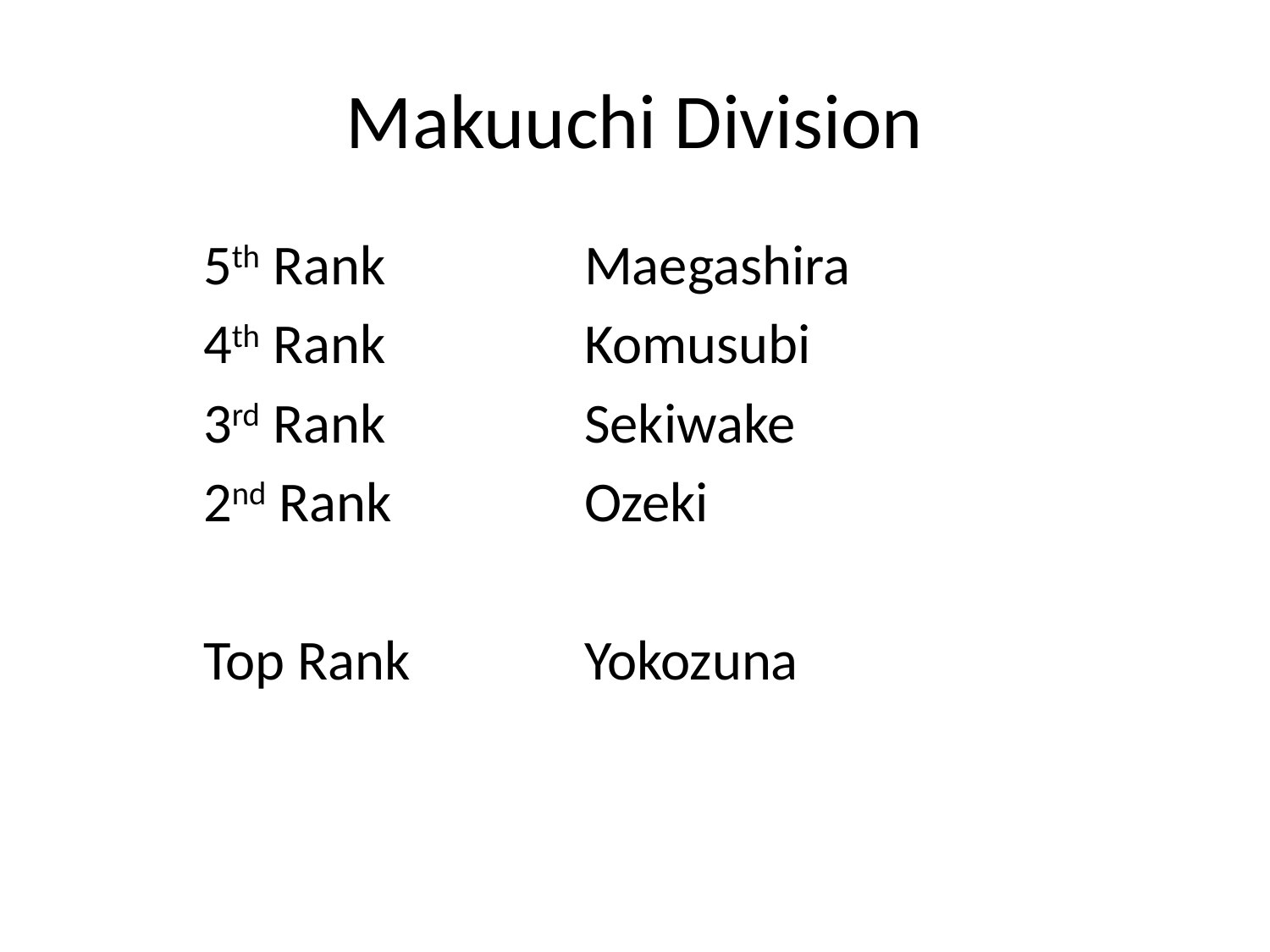

# Makuuchi Division
	5th Rank		Maegashira
	4th Rank		Komusubi
   	3rd Rank		Sekiwake
	2nd Rank		Ozeki

	Top Rank		Yokozuna